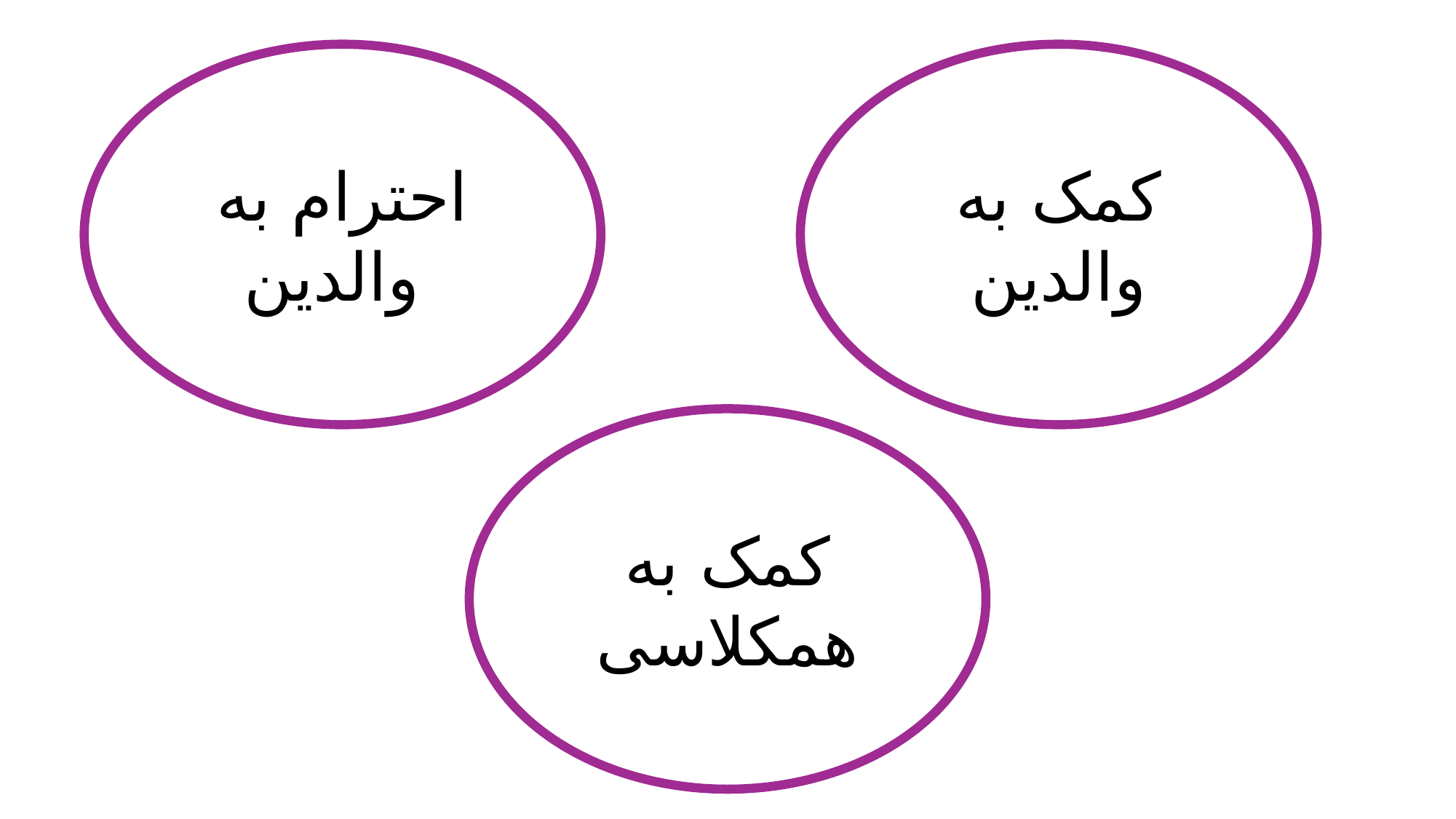

احترام به والدین
کمک به والدین
کمک به همکلاسی